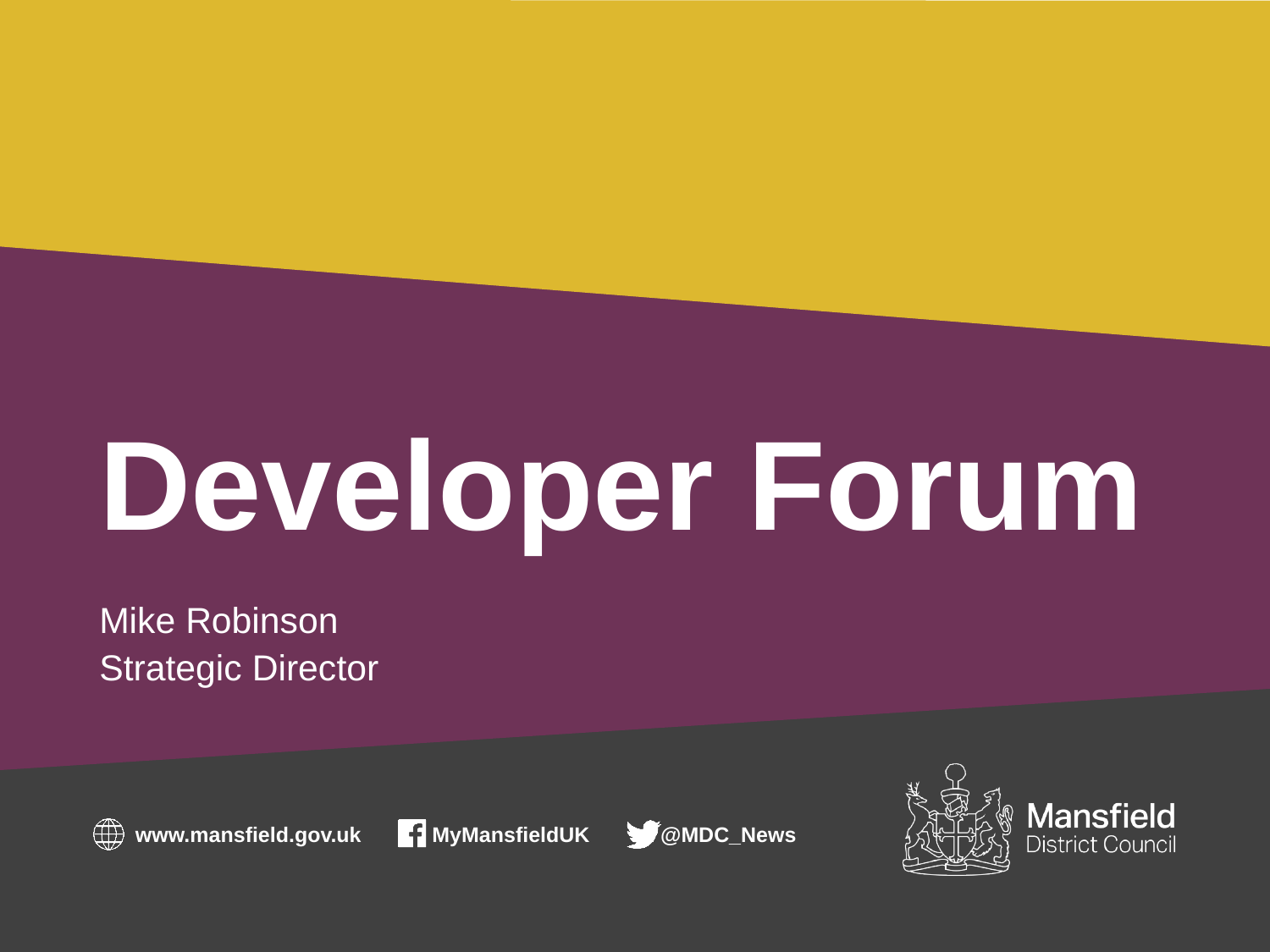

# Developer Forum
Mike Robinson
Strategic Director